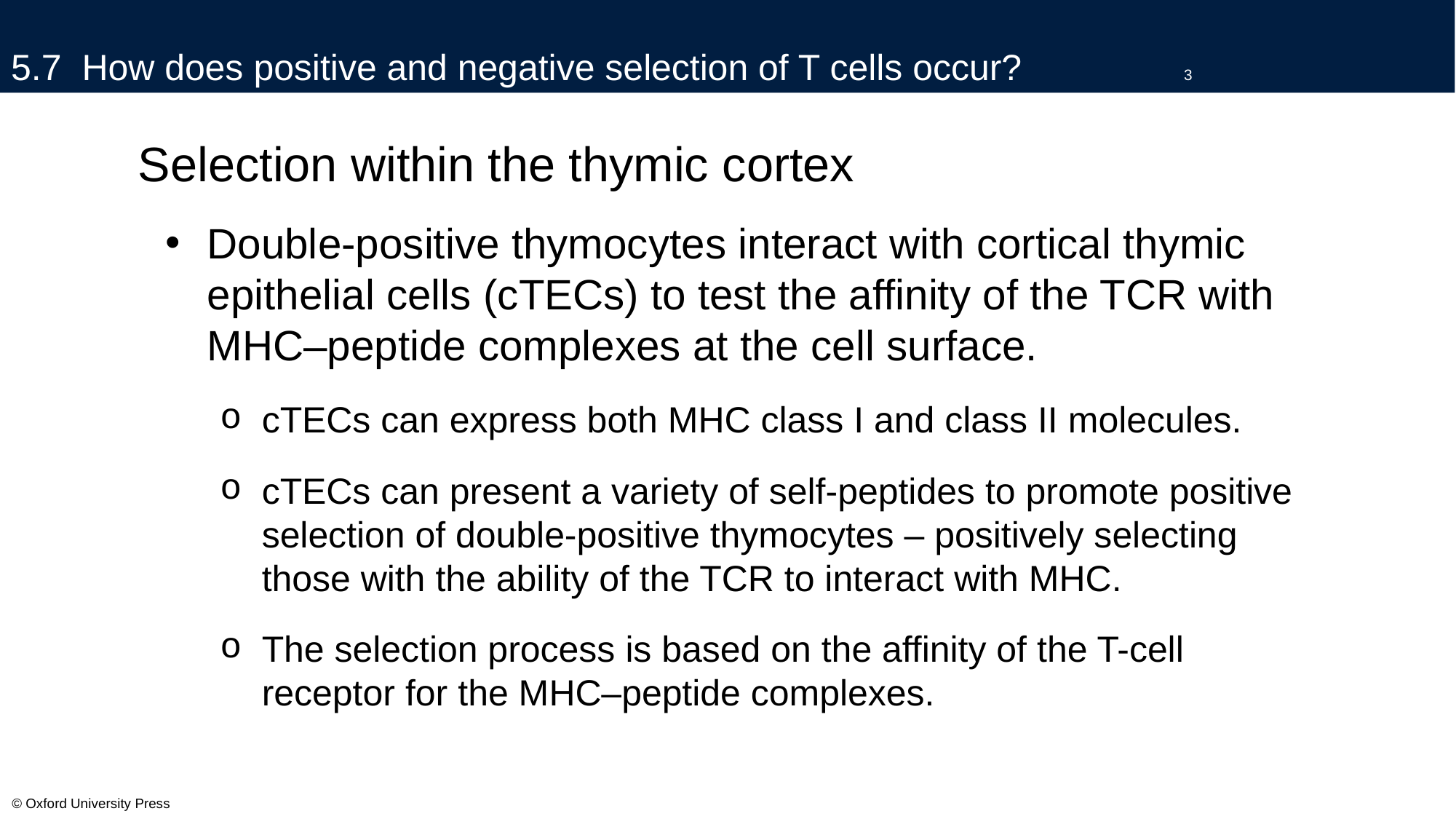

# 5.7  How does positive and negative selection of T cells occur?		3
Selection within the thymic cortex
Double-positive thymocytes interact with cortical thymic epithelial cells (cTECs) to test the affinity of the TCR with MHC–peptide complexes at the cell surface.
cTECs can express both MHC class I and class II molecules.
cTECs can present a variety of self-peptides to promote positive selection of double-positive thymocytes – positively selecting those with the ability of the TCR to interact with MHC.
The selection process is based on the affinity of the T-cell receptor for the MHC–peptide complexes.